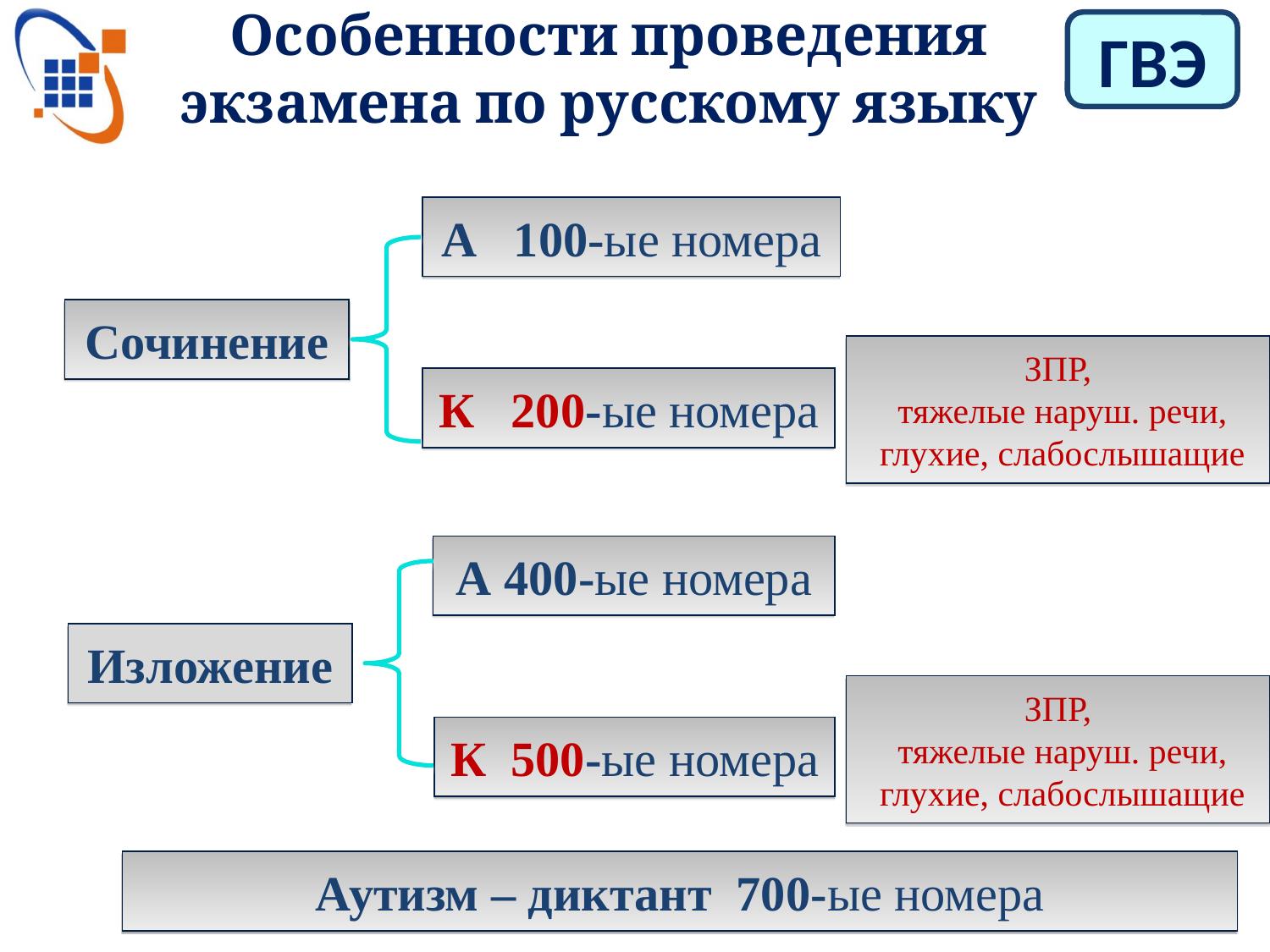

Особенности проведения
экзамена по русскому языку
ГВЭ
А   100-ые номера

Сочинение
ЗПР,
 тяжелые наруш. речи,
 глухие, слабослышащие
К   200-ые номера
А 400-ые номера

Изложение
ЗПР,
 тяжелые наруш. речи,
 глухие, слабослышащие
К  500-ые номера
Аутизм – диктант  700-ые номера